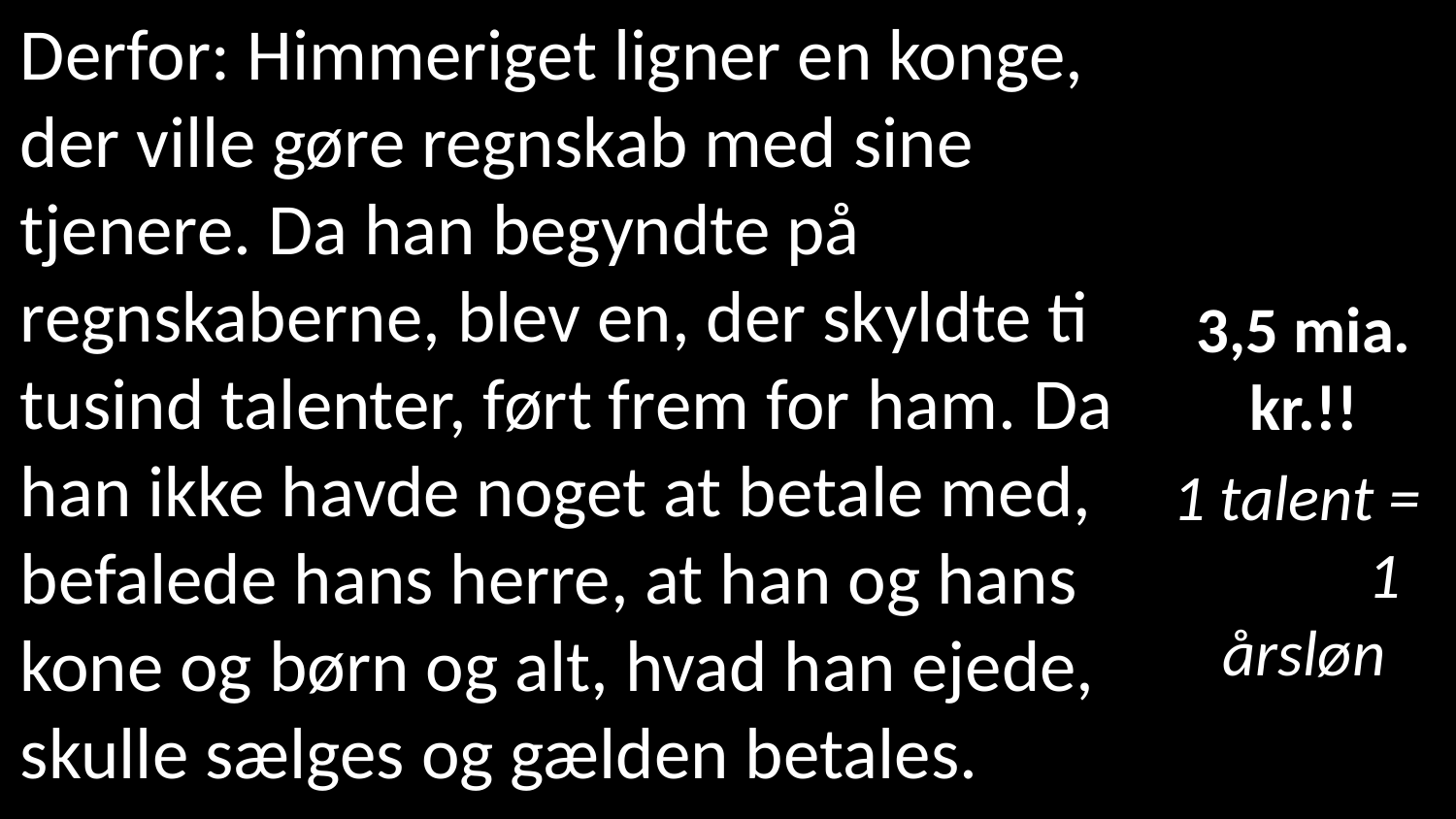

Derfor: Himmeriget ligner en konge, der ville gøre regnskab med sine tjenere. Da han begyndte på regnskaberne, blev en, der skyldte ti tusind talenter, ført frem for ham. Da han ikke havde noget at betale med, befalede hans herre, at han og hans kone og børn og alt, hvad han ejede, skulle sælges og gælden betales.
3,5 mia. kr.!!
1 talent =             1 årsløn